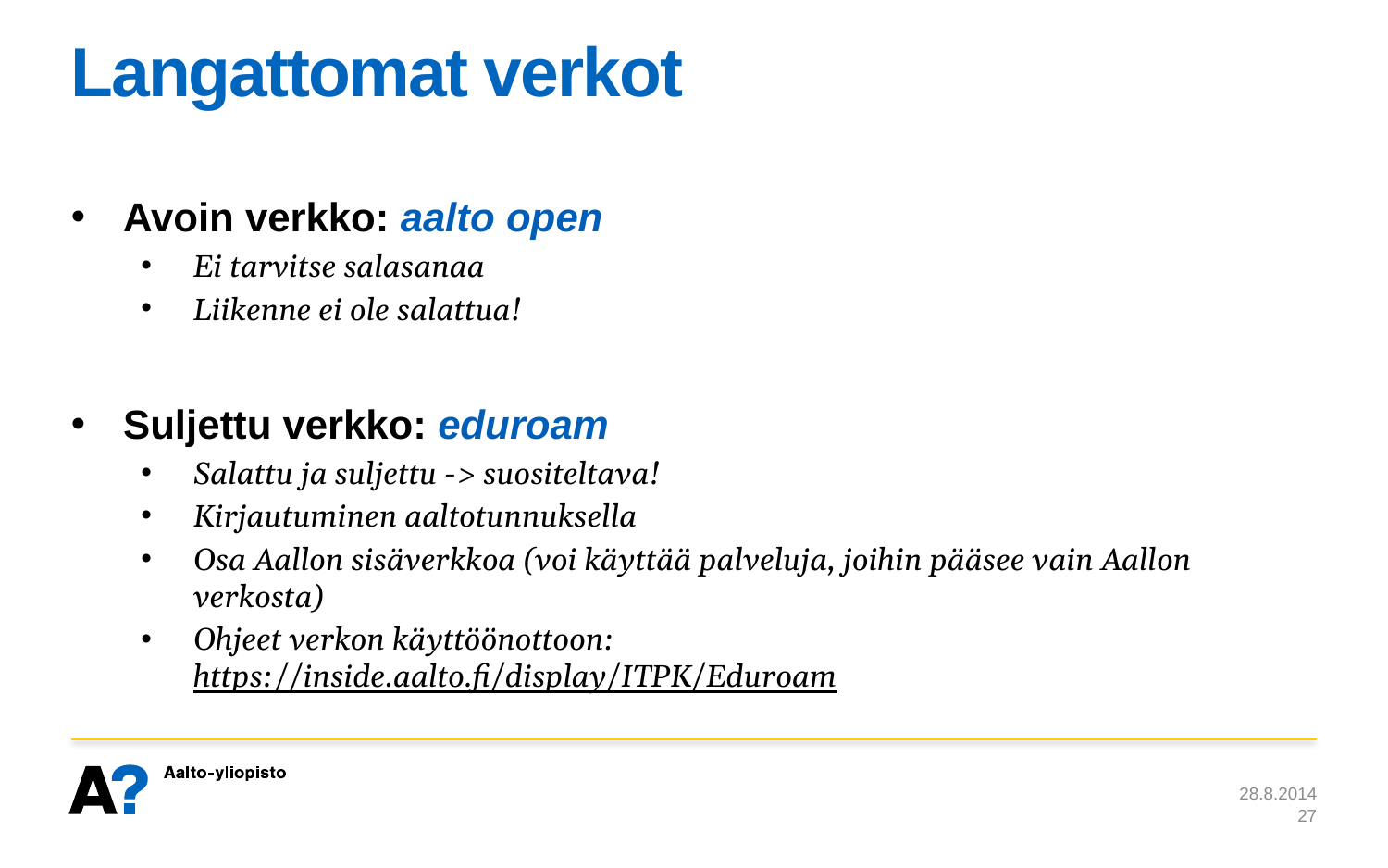

# Langattomat verkot
Avoin verkko: aalto open
Ei tarvitse salasanaa
Liikenne ei ole salattua!

Suljettu verkko: eduroam
Salattu ja suljettu -> suositeltava!
Kirjautuminen aaltotunnuksella
Osa Aallon sisäverkkoa (voi käyttää palveluja, joihin pääsee vain Aallon verkosta)
Ohjeet verkon käyttöönottoon:
https://inside.aalto.fi/display/ITPK/Eduroam
28.8.2014
27